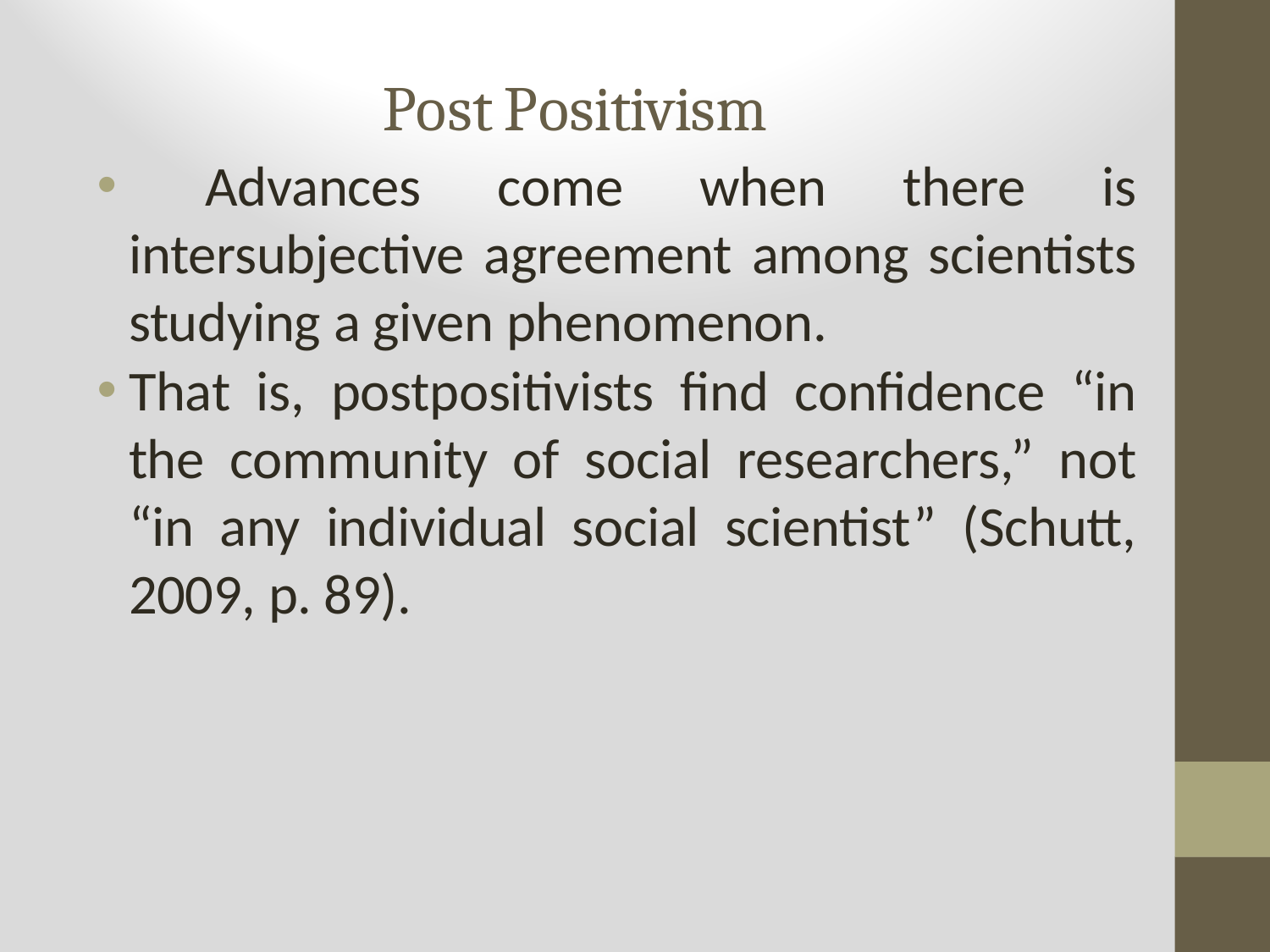

# Post Positivism
 Advances come when there is intersubjective agreement among scientists studying a given phenomenon.
That is, postpositivists find confidence “in the community of social researchers,” not “in any individual social scientist” (Schutt, 2009, p. 89).